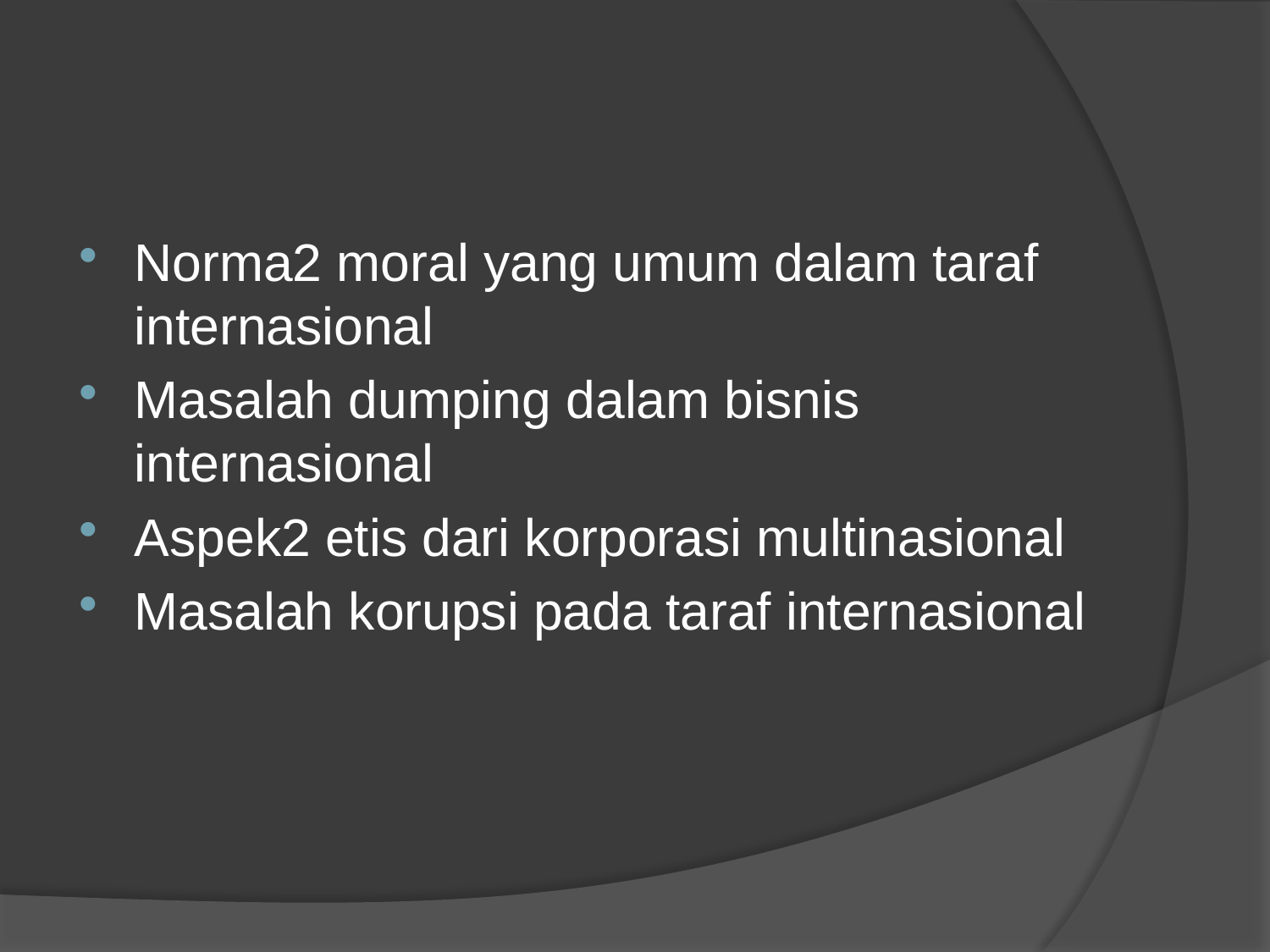

#
Norma2 moral yang umum dalam taraf internasional
Masalah dumping dalam bisnis internasional
Aspek2 etis dari korporasi multinasional
Masalah korupsi pada taraf internasional